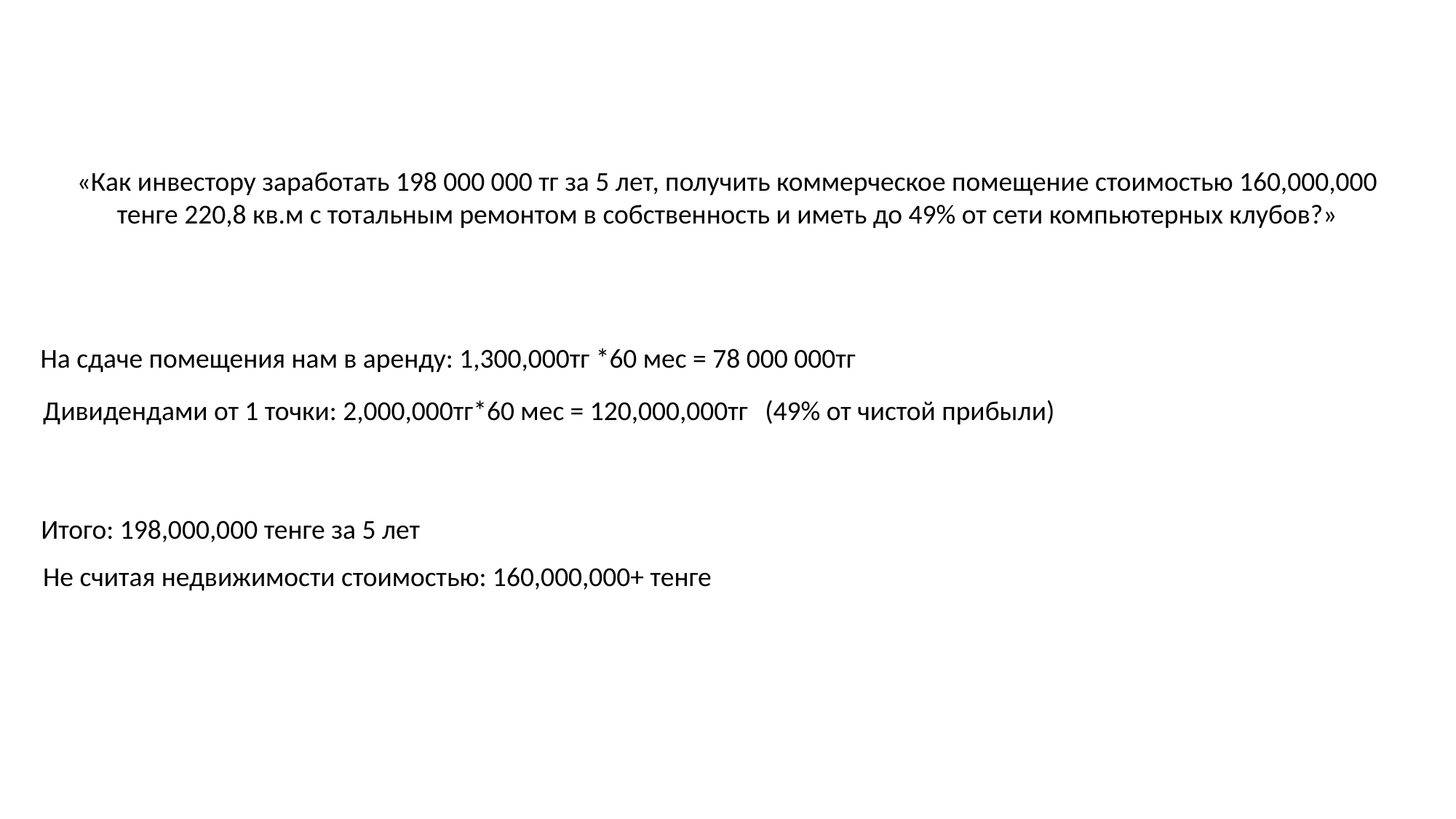

«Как инвестору заработать 198 000 000 тг за 5 лет, получить коммерческое помещение стоимостью 160,000,000 тенге 220,8 кв.м с тотальным ремонтом в собственность и иметь до 49% от сети компьютерных клубов?»
На сдаче помещения нам в аренду: 1,300,000тг *60 мес = 78 000 000тг
Дивидендами от 1 точки: 2,000,000тг*60 мес = 120,000,000тг
(49% от чистой прибыли)
Итого: 198,000,000 тенге за 5 лет
Не считая недвижимости стоимостью: 160,000,000+ тенге